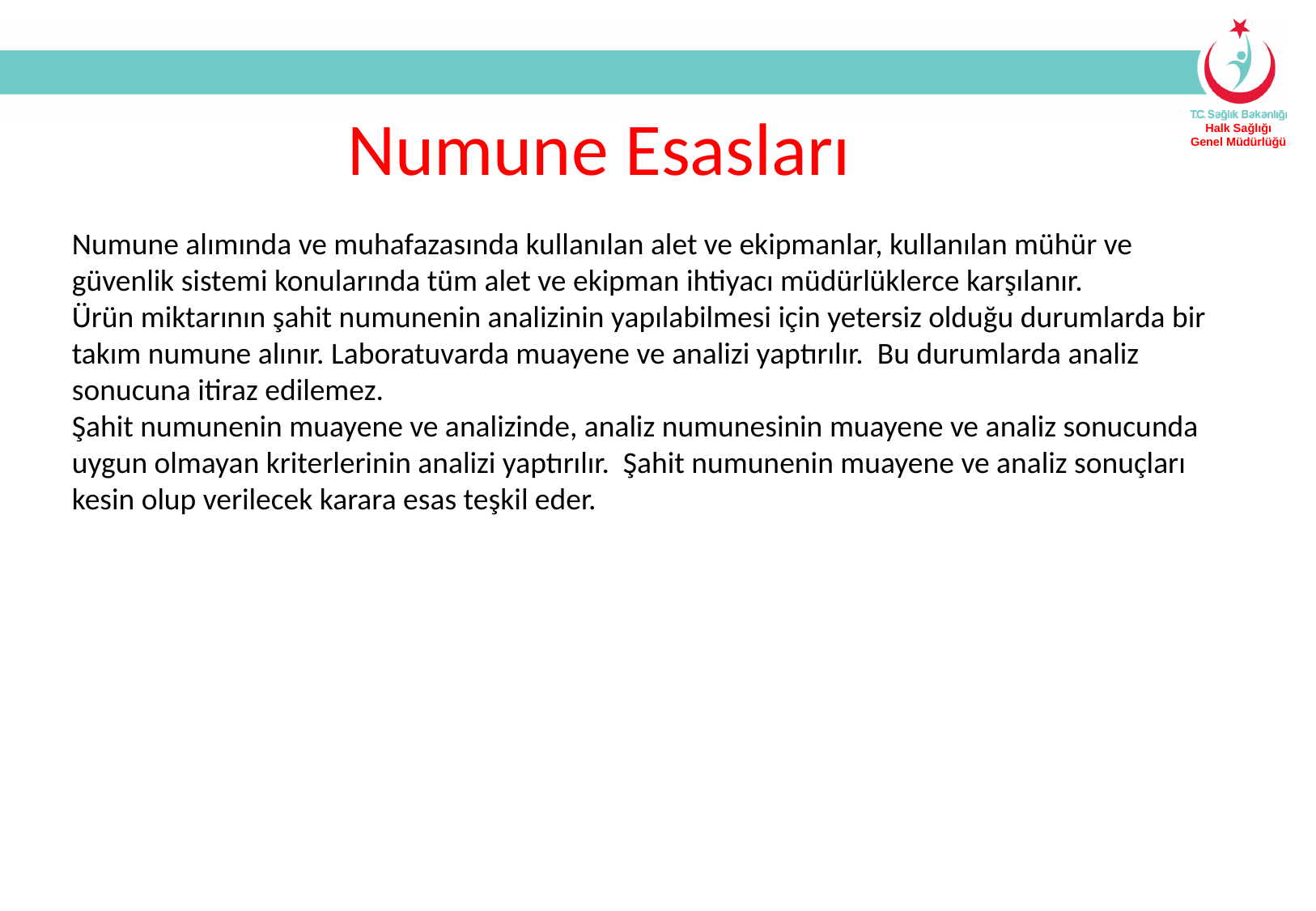

Numune Esasları
Numune alımında ve muhafazasında kullanılan alet ve ekipmanlar, kullanılan mühür ve güvenlik sistemi konularında tüm alet ve ekipman ihtiyacı müdürlüklerce karşılanır.
Ürün miktarının şahit numunenin analizinin yapılabilmesi için yetersiz olduğu durumlarda bir takım numune alınır. Laboratuvarda muayene ve analizi yaptırılır.  Bu durumlarda analiz sonucuna itiraz edilemez.
Şahit numunenin muayene ve analizinde, analiz numunesinin muayene ve analiz sonucunda uygun olmayan kriterlerinin analizi yaptırılır.  Şahit numunenin muayene ve analiz sonuçları kesin olup verilecek karara esas teşkil eder.